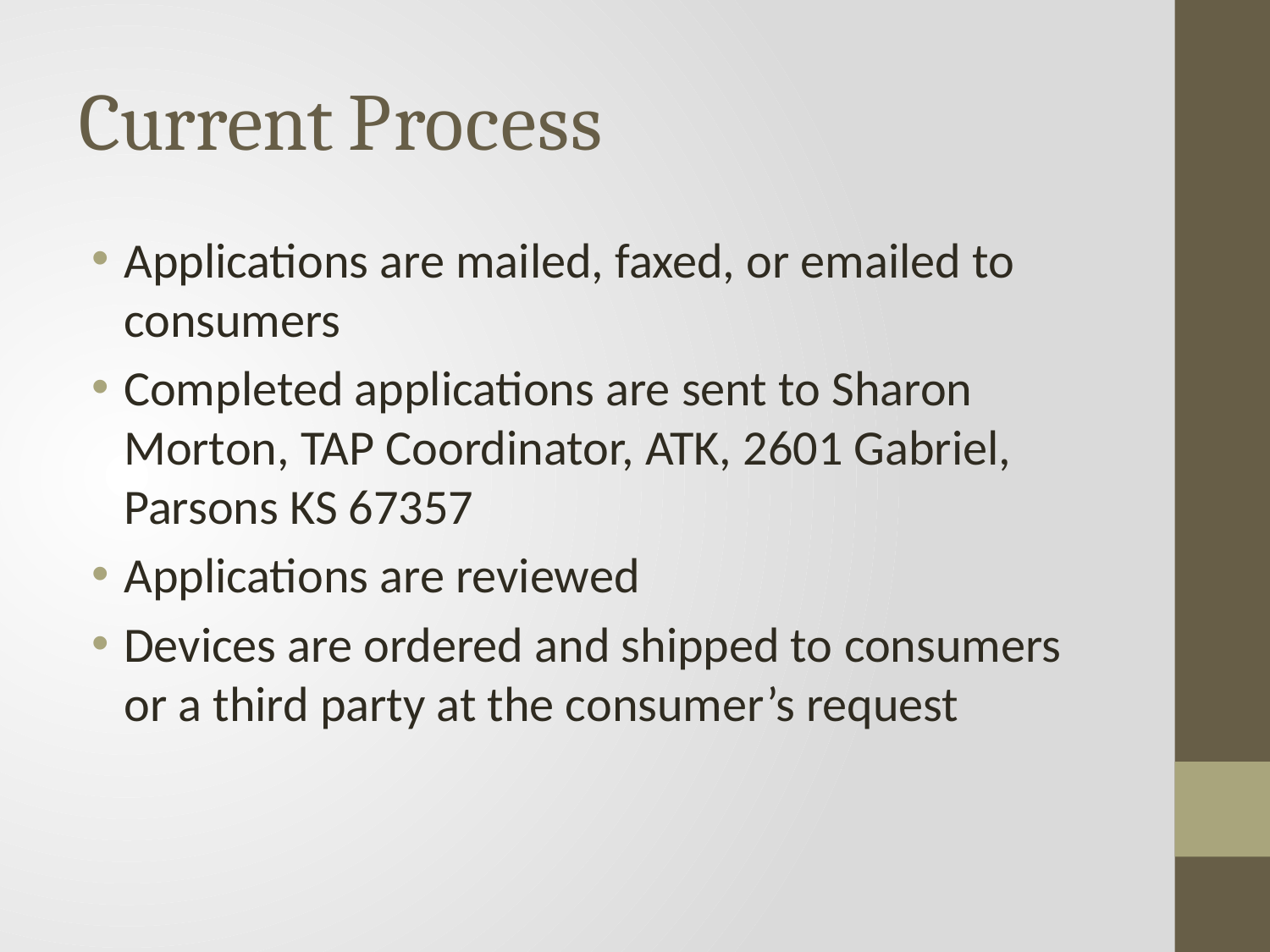

# Current Process
Applications are mailed, faxed, or emailed to consumers
Completed applications are sent to Sharon Morton, TAP Coordinator, ATK, 2601 Gabriel, Parsons KS 67357
Applications are reviewed
Devices are ordered and shipped to consumers or a third party at the consumer’s request